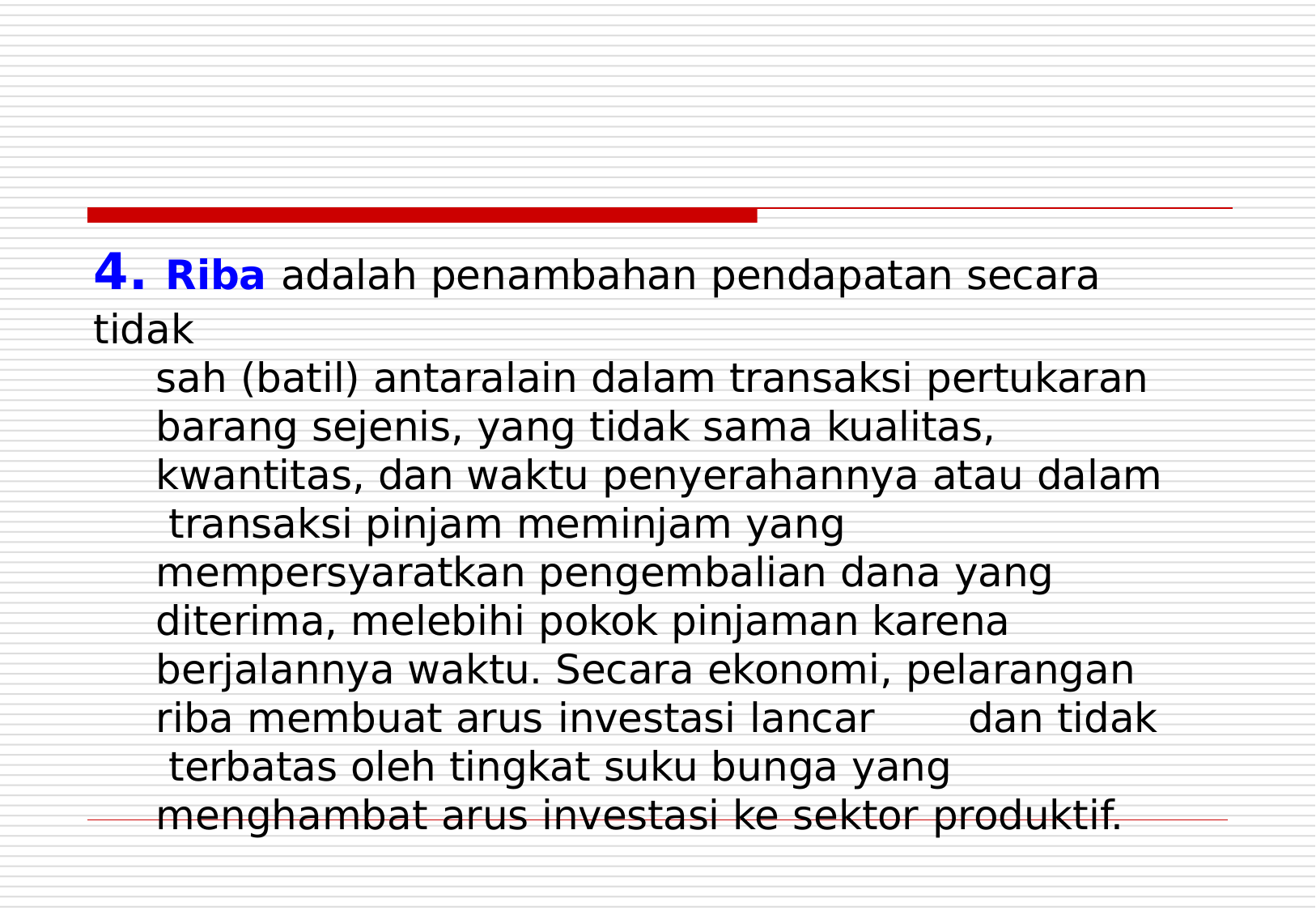

4. Riba adalah penambahan pendapatan secara tidak
sah (batil) antaralain dalam transaksi pertukaran  barang sejenis, yang tidak sama kualitas,  kwantitas, dan waktu penyerahannya atau dalam  transaksi pinjam meminjam yang  mempersyaratkan pengembalian dana yang  diterima, melebihi pokok pinjaman karena  berjalannya waktu. Secara ekonomi, pelarangan  riba membuat arus investasi lancar	dan tidak  terbatas oleh tingkat suku bunga yang  menghambat arus investasi ke sektor produktif.